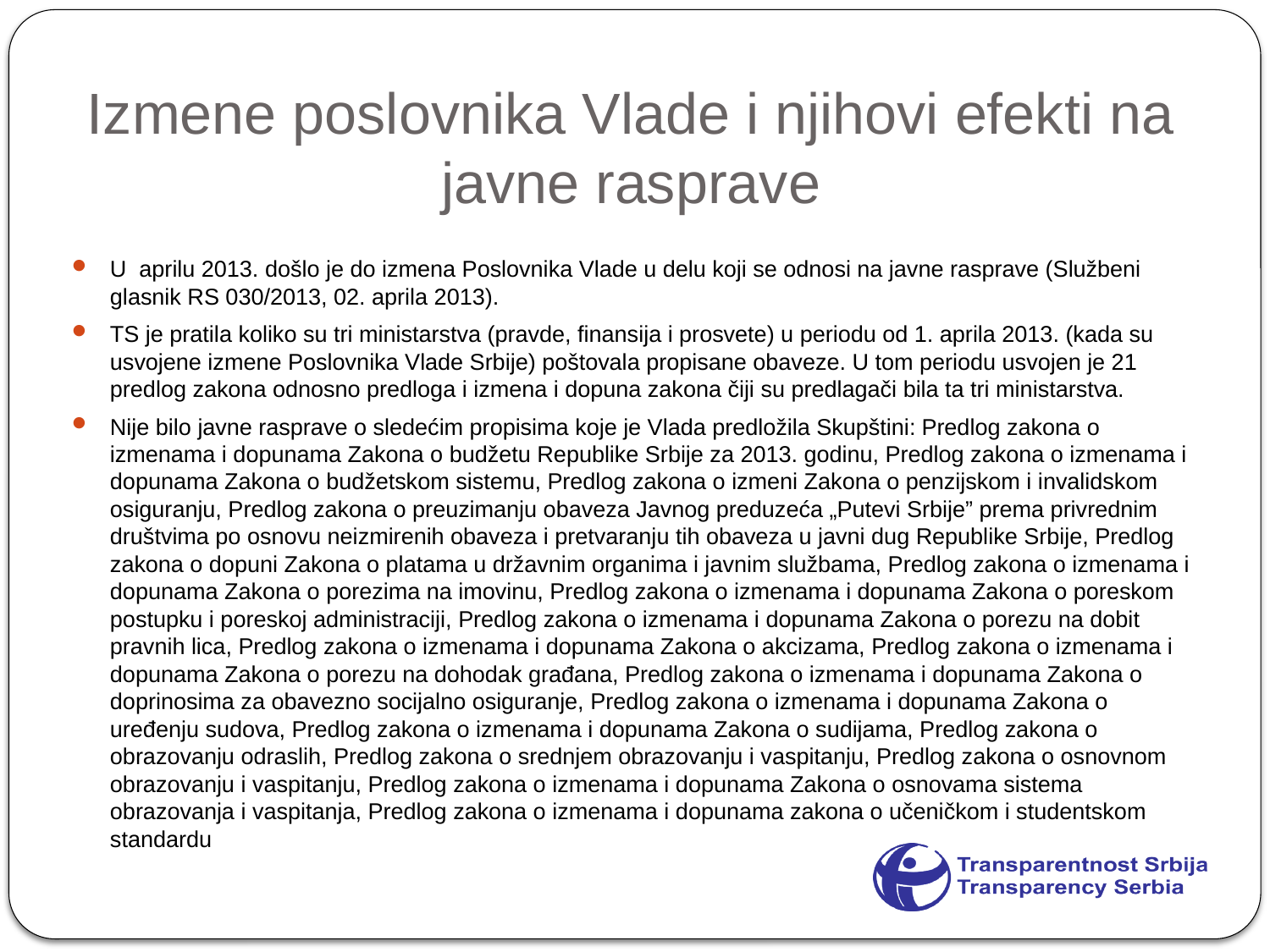

# Izmene poslovnika Vlade i njihovi efekti na javne rasprave
U  aprilu 2013. došlo je do izmena Poslovnika Vlade u delu koji se odnosi na javne rasprave (Službeni glasnik RS 030/2013, 02. aprila 2013).
TS je pratila koliko su tri ministarstva (pravde, finansija i prosvete) u periodu od 1. aprila 2013. (kada su usvojene izmene Poslovnika Vlade Srbije) poštovala propisane obaveze. U tom periodu usvojen je 21 predlog zakona odnosno predloga i izmena i dopuna zakona čiji su predlagači bila ta tri ministarstva.
Nije bilo javne rasprave o sledećim propisima koje je Vlada predložila Skupštini: Predlog zakona o izmenama i dopunama Zakona o budžetu Republike Srbije za 2013. godinu, Predlog zakona o izmenama i dopunama Zakona o budžetskom sistemu, Predlog zakona o izmeni Zakona o penzijskom i invalidskom osiguranju, Predlog zakona o preuzimanju obaveza Javnog preduzeća „Putevi Srbije” prema privrednim društvima po osnovu neizmirenih obaveza i pretvaranju tih obaveza u javni dug Republike Srbije, Predlog zakona o dopuni Zakona o platama u državnim organima i javnim službama, Predlog zakona o izmenama i dopunama Zakona o porezima na imovinu, Predlog zakona o izmenama i dopunama Zakona o poreskom postupku i poreskoj administraciji, Predlog zakona o izmenama i dopunama Zakona o porezu na dobit pravnih lica, Predlog zakona o izmenama i dopunama Zakona o akcizama, Predlog zakona o izmenama i dopunama Zakona o porezu na dohodak građana, Predlog zakona o izmenama i dopunama Zakona o doprinosima za obavezno socijalno osiguranje, Predlog zakona o izmenama i dopunama Zakona o uređenju sudova, Predlog zakona o izmenama i dopunama Zakona o sudijama, Predlog zakona o obrazovanju odraslih, Predlog zakona o srednjem obrazovanju i vaspitanju, Predlog zakona o osnovnom obrazovanju i vaspitanju, Predlog zakona o izmenama i dopunama Zakona o osnovama sistema obrazovanja i vaspitanja, Predlog zakona o izmenama i dopunama zakona o učeničkom i studentskom standardu